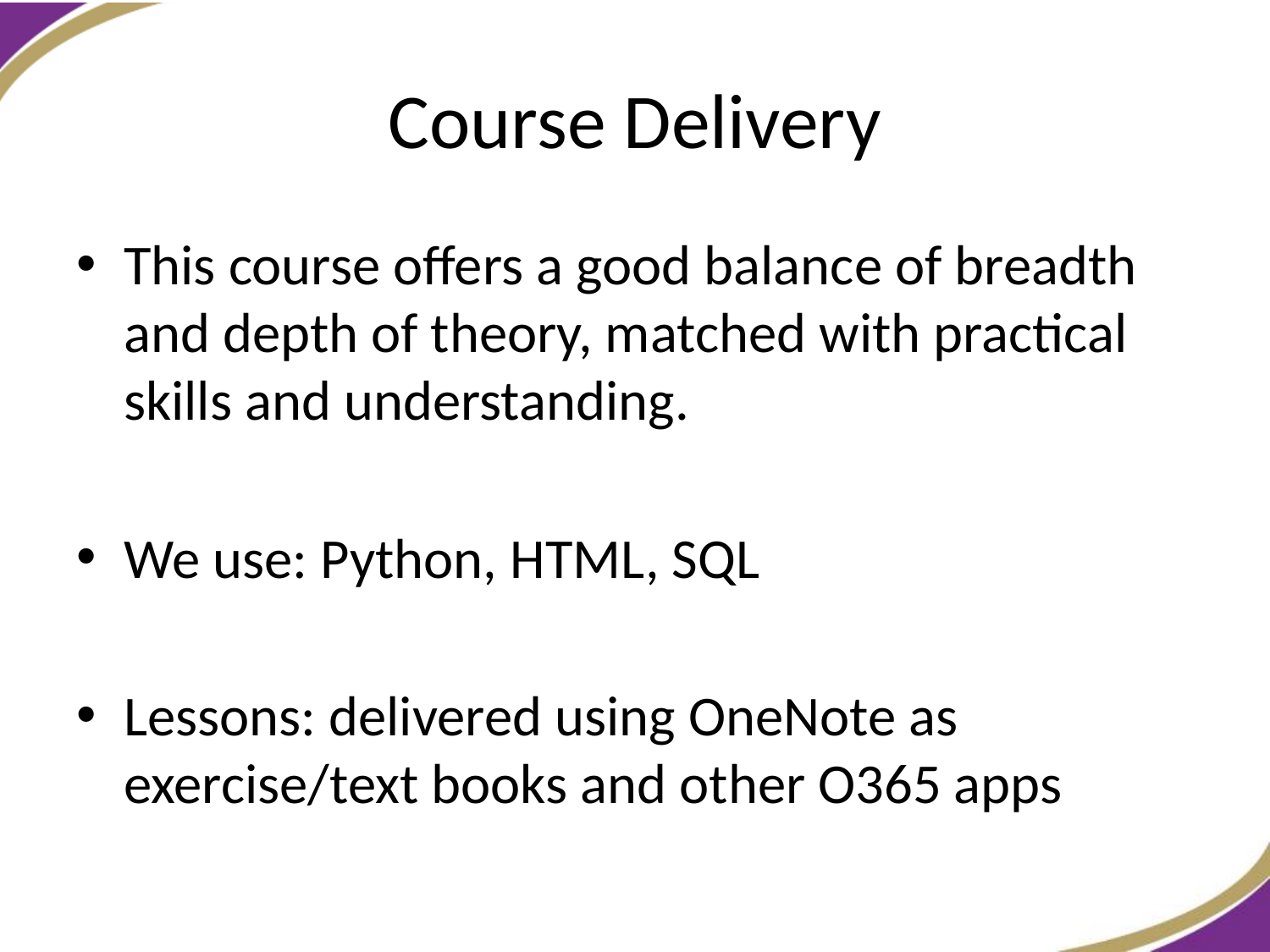

# Course Delivery
This course offers a good balance of breadth and depth of theory, matched with practical skills and understanding.

We use: Python, HTML, SQL

Lessons: delivered using OneNote as exercise/text books and other O365 apps